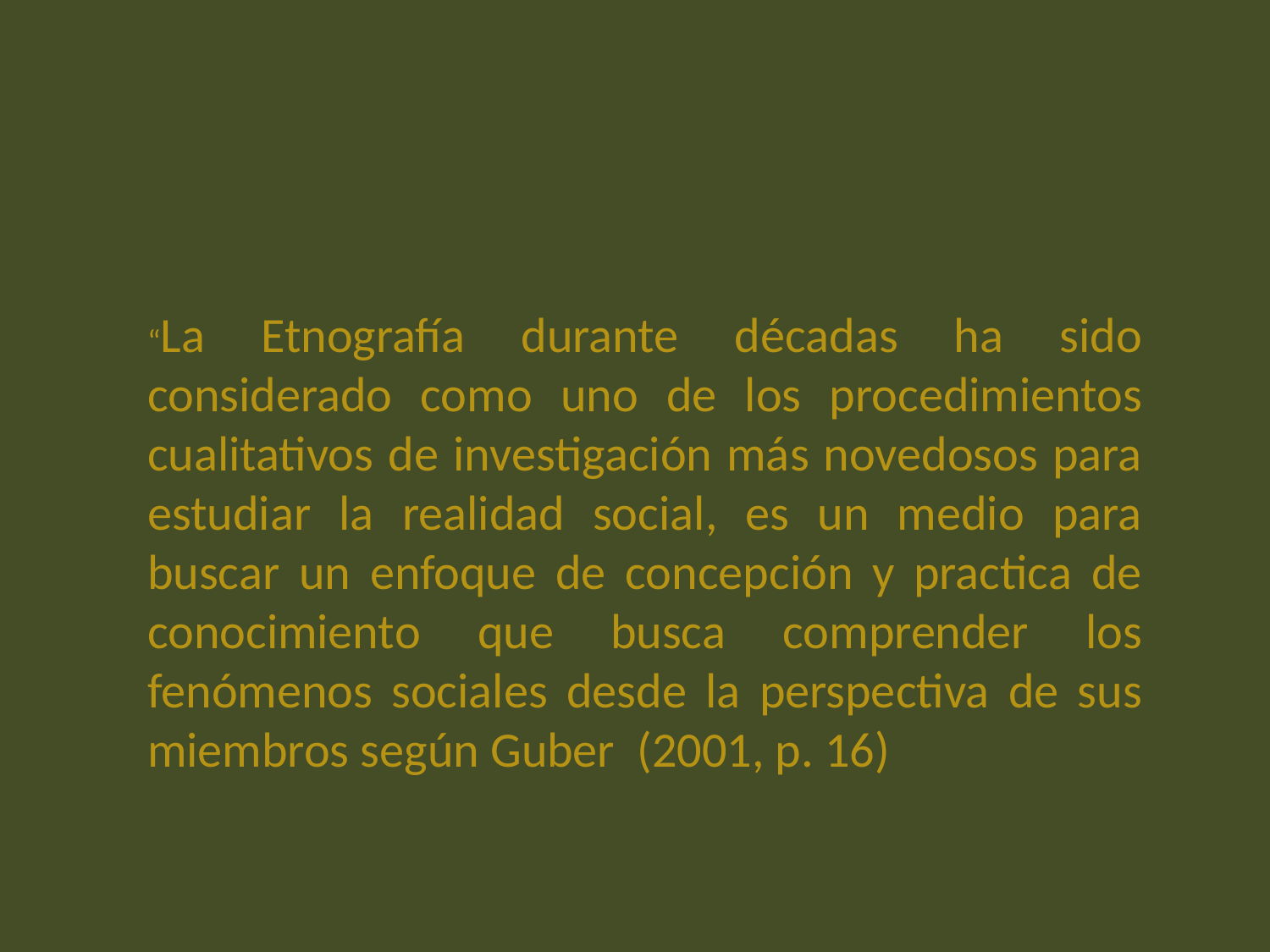

“La Etnografía durante décadas ha sido considerado como uno de los procedimientos cualitativos de investigación más novedosos para estudiar la realidad social, es un medio para buscar un enfoque de concepción y practica de conocimiento que busca comprender los fenómenos sociales desde la perspectiva de sus miembros según Guber  (2001, p. 16)